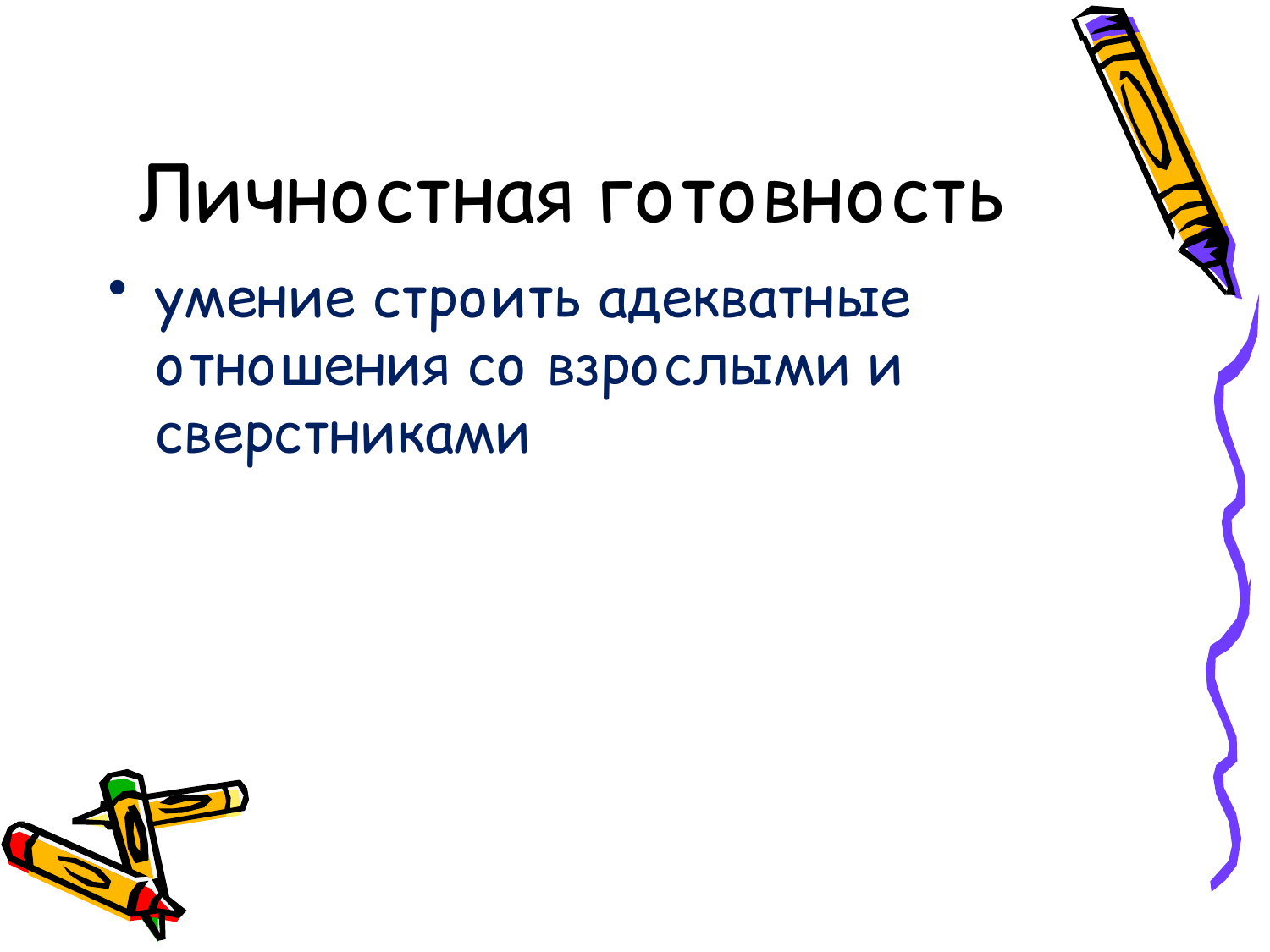

# Личностная готовность
умение строить адекватные отношения со взрослыми и сверстниками